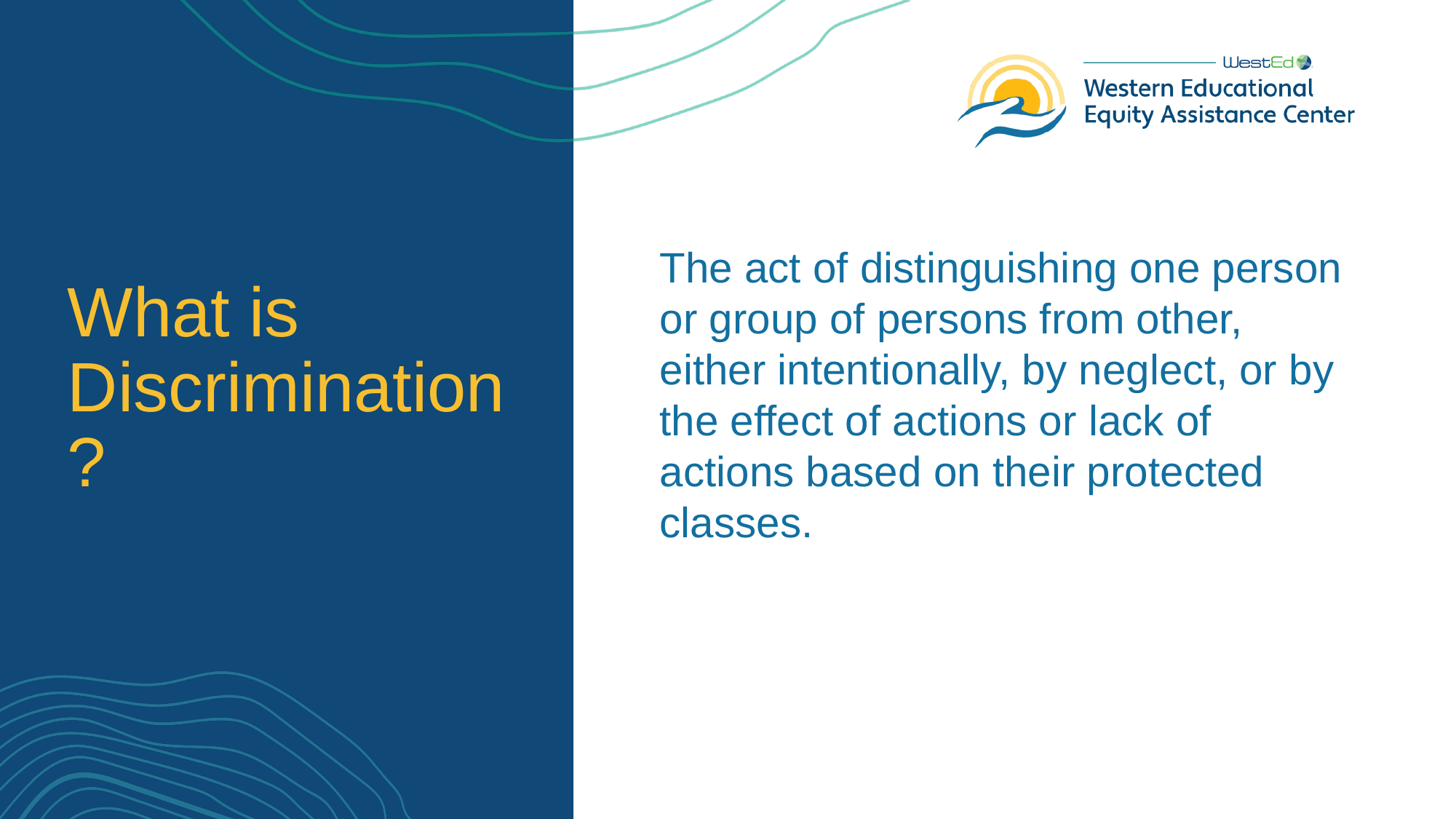

The act of distinguishing one person or group of persons from other, either intentionally, by neglect, or by the effect of actions or lack of actions based on their protected classes.

# What is Discrimination?